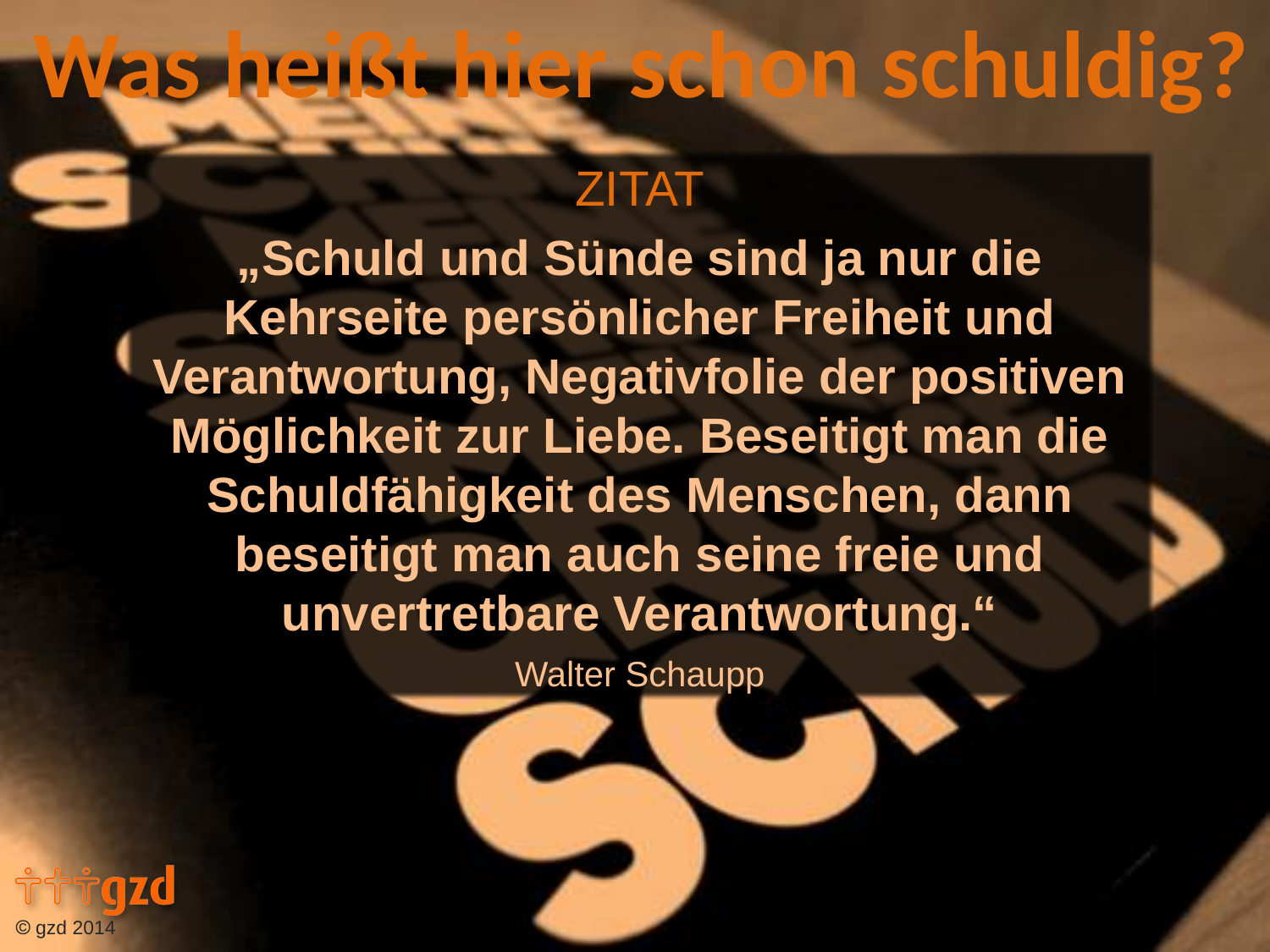

Zitat
„Schuld und Sünde sind ja nur die Kehrseite persönlicher Freiheit und Verantwortung, Negativfolie der positiven Möglichkeit zur Liebe. Beseitigt man die Schuldfähigkeit des Menschen, dann beseitigt man auch seine freie und unvertretbare Verantwortung.“
Walter Schaupp